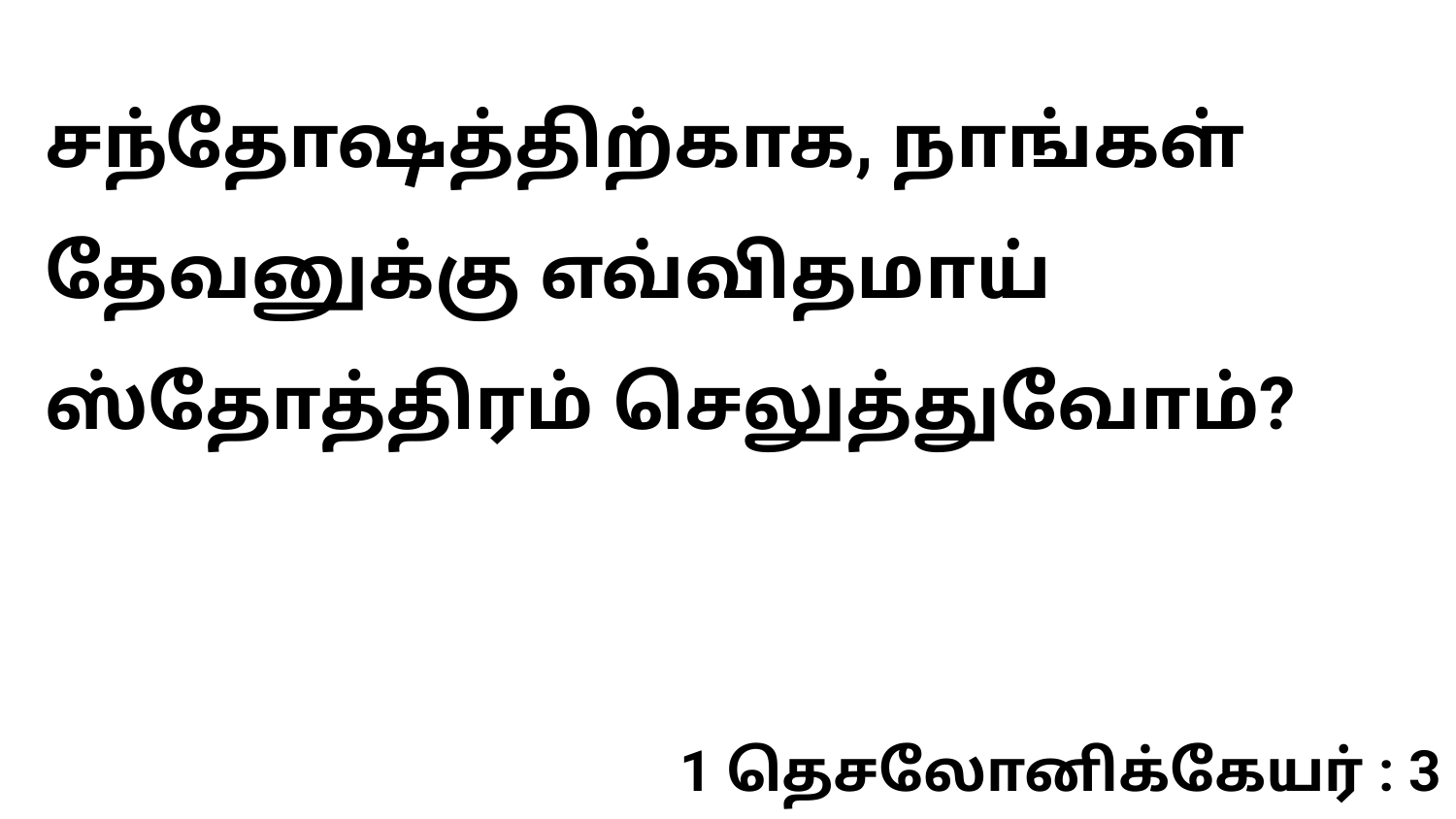

சந்தோஷத்திற்காக, நாங்கள் தேவனுக்கு எவ்விதமாய் ஸ்தோத்திரம் செலுத்துவோம்?
1 தெசலோனிக்கேயர் : 3